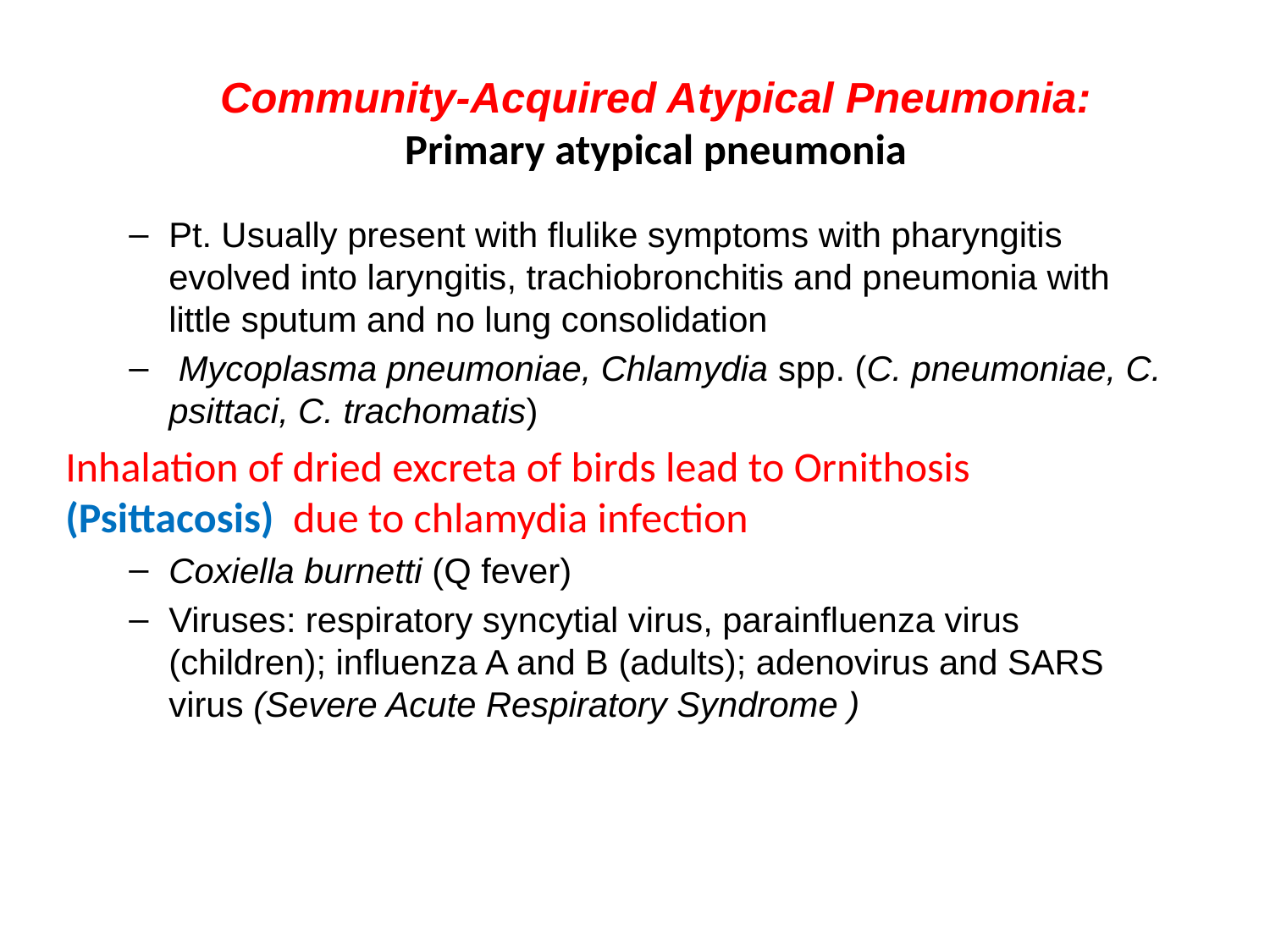

# Community-Acquired Atypical Pneumonia: Primary atypical pneumonia

Pt. Usually present with flulike symptoms with pharyngitis  evolved into laryngitis, trachiobronchitis and pneumonia with little sputum and no lung consolidation
 Mycoplasma pneumoniae, Chlamydia spp. (C. pneumoniae, C. psittaci, C. trachomatis)
Inhalation of dried excreta of birds lead to Ornithosis (Psittacosis)  due to chlamydia infection
Coxiella burnetti (Q fever)
Viruses: respiratory syncytial virus, parainfluenza virus (children); influenza A and B (adults); adenovirus and SARS virus (Severe Acute Respiratory Syndrome )